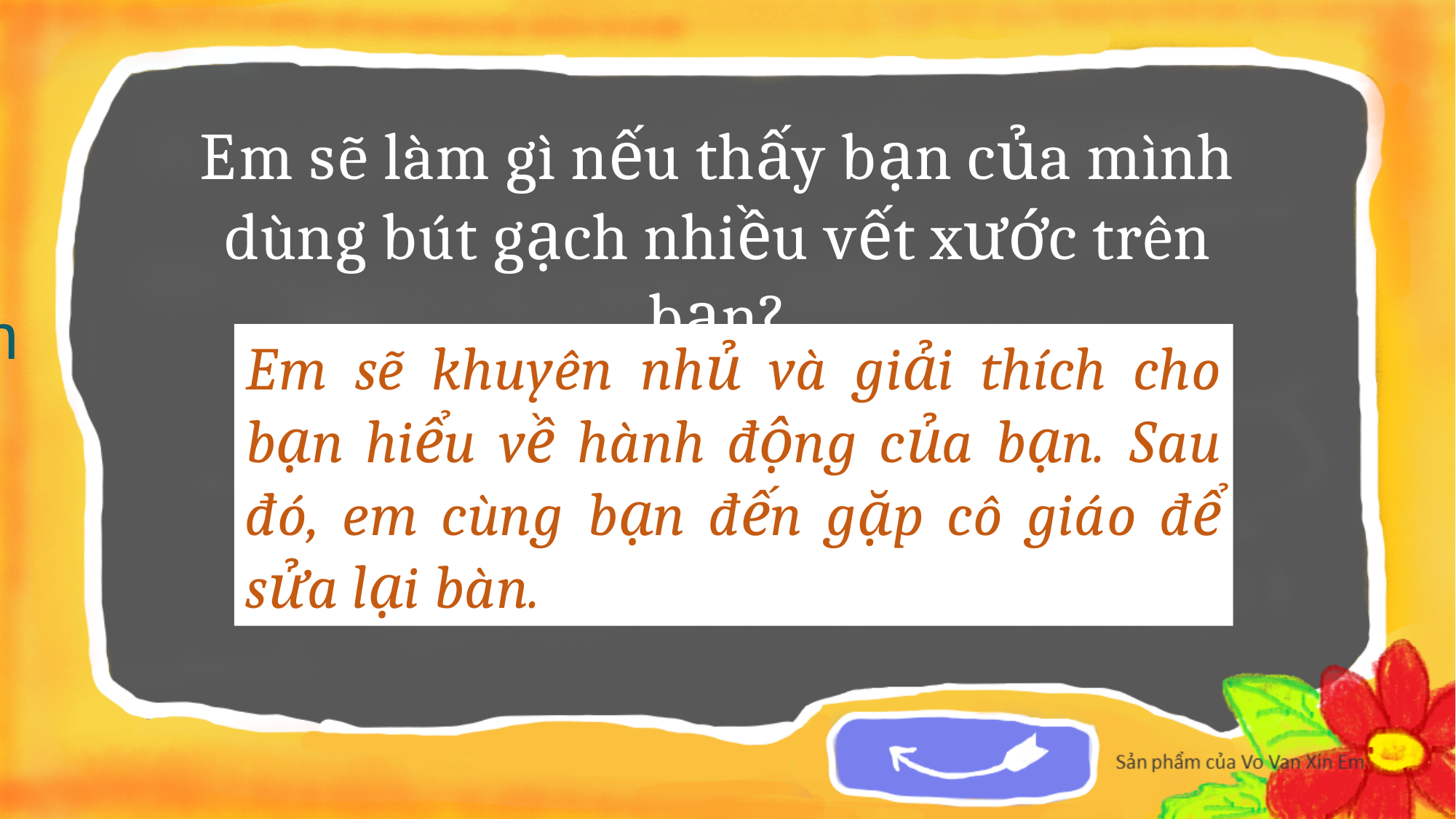

Em sẽ làm gì nếu thấy bạn của mình dùng bút gạch nhiều vết xước trên bạn?
Em sẽ khuyên nhủ và giải thích cho bạn hiểu về hành động của bạn. Sau đó, em cùng bạn đến gặp cô giáo để sửa lại bàn.